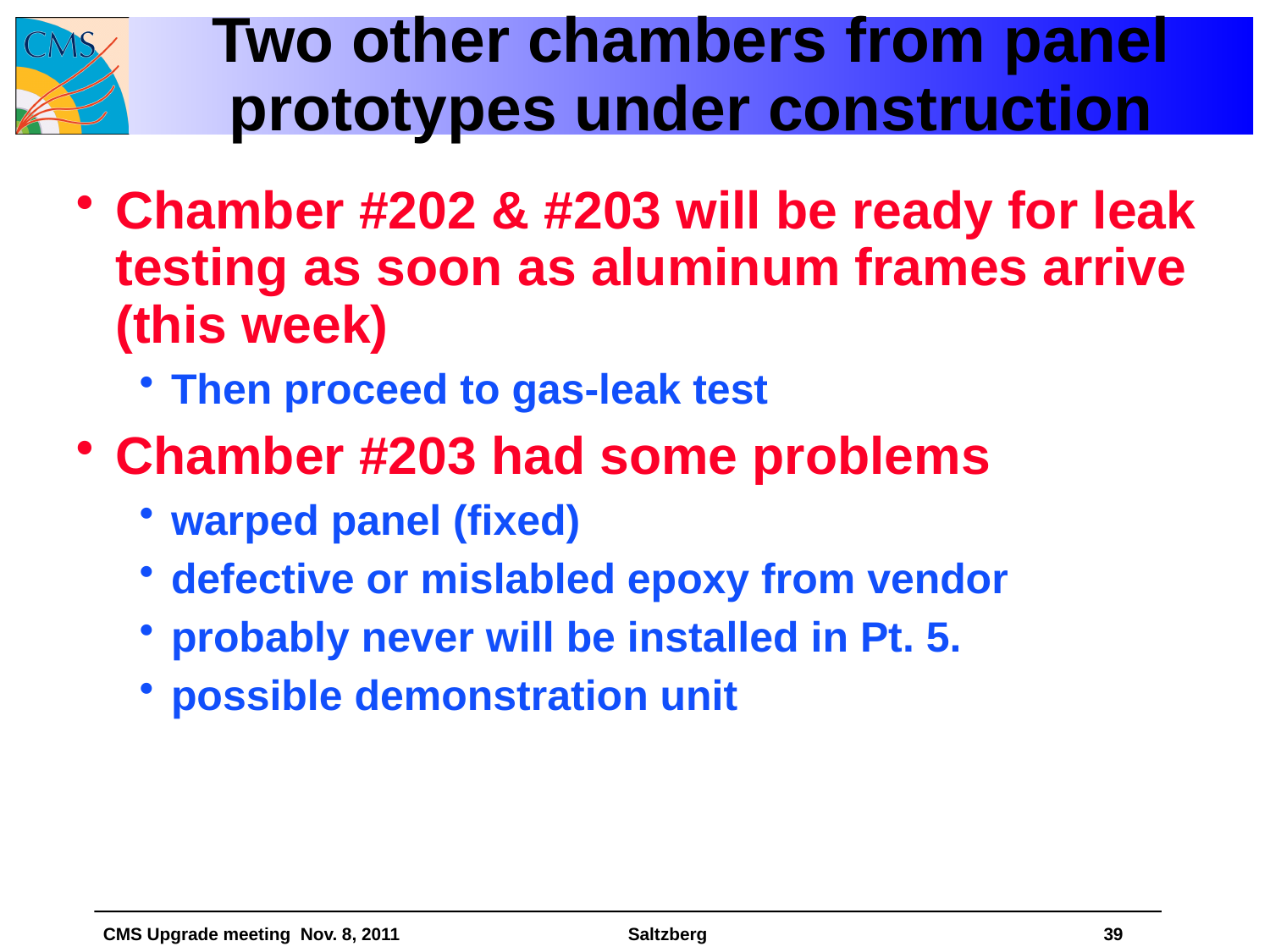

# Two other chambers from panel prototypes under construction
Chamber #202 & #203 will be ready for leak testing as soon as aluminum frames arrive (this week)
Then proceed to gas-leak test
Chamber #203 had some problems
warped panel (fixed)
defective or mislabled epoxy from vendor
probably never will be installed in Pt. 5.
possible demonstration unit